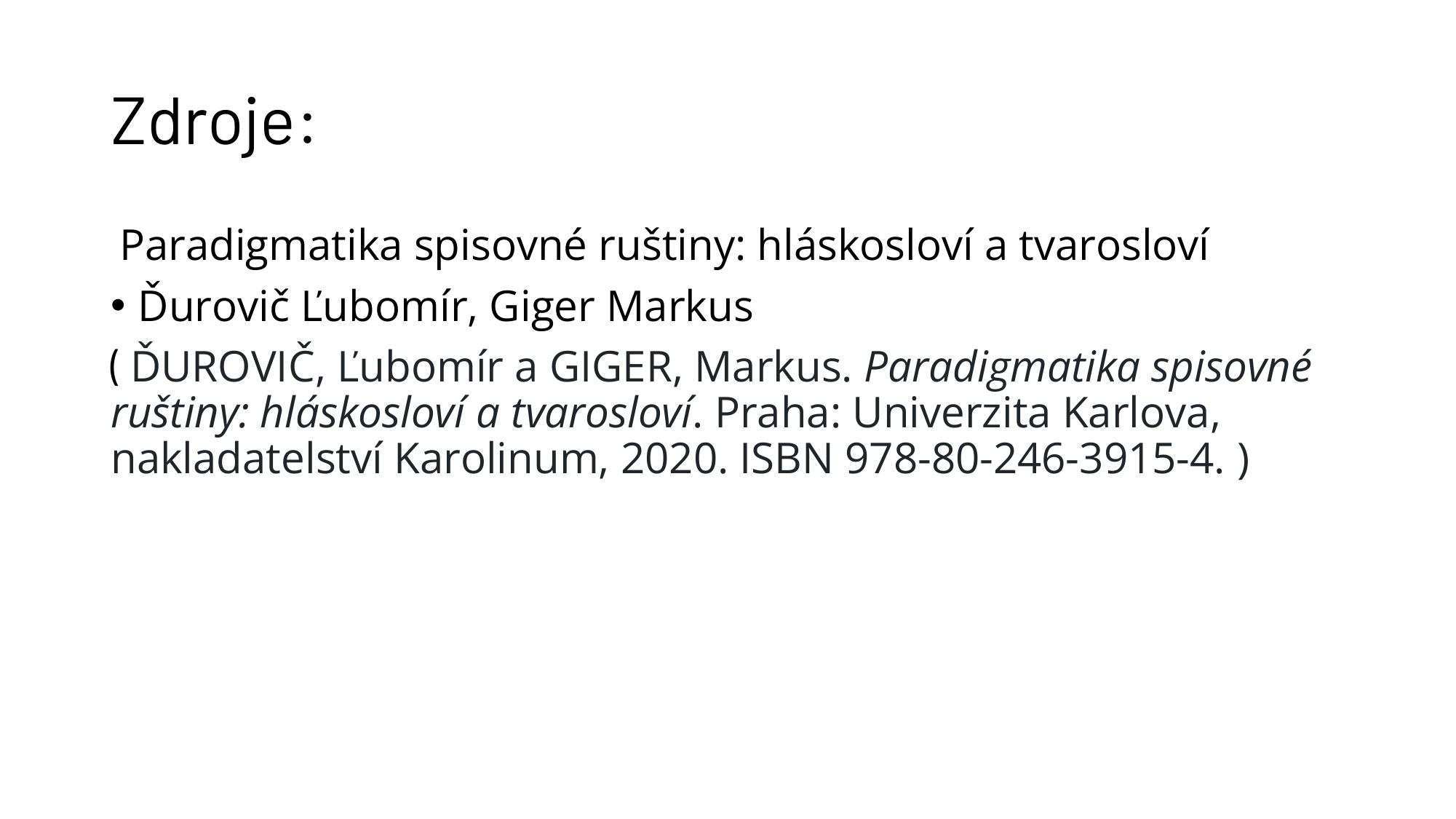

# Zdroje:
 Paradigmatika spisovné ruštiny: hláskosloví a tvarosloví
Ďurovič Ľubomír, Giger Markus
( ĎUROVIČ, Ľubomír a GIGER, Markus. Paradigmatika spisovné ruštiny: hláskosloví a tvarosloví. Praha: Univerzita Karlova, nakladatelství Karolinum, 2020. ISBN 978-80-246-3915-4. )